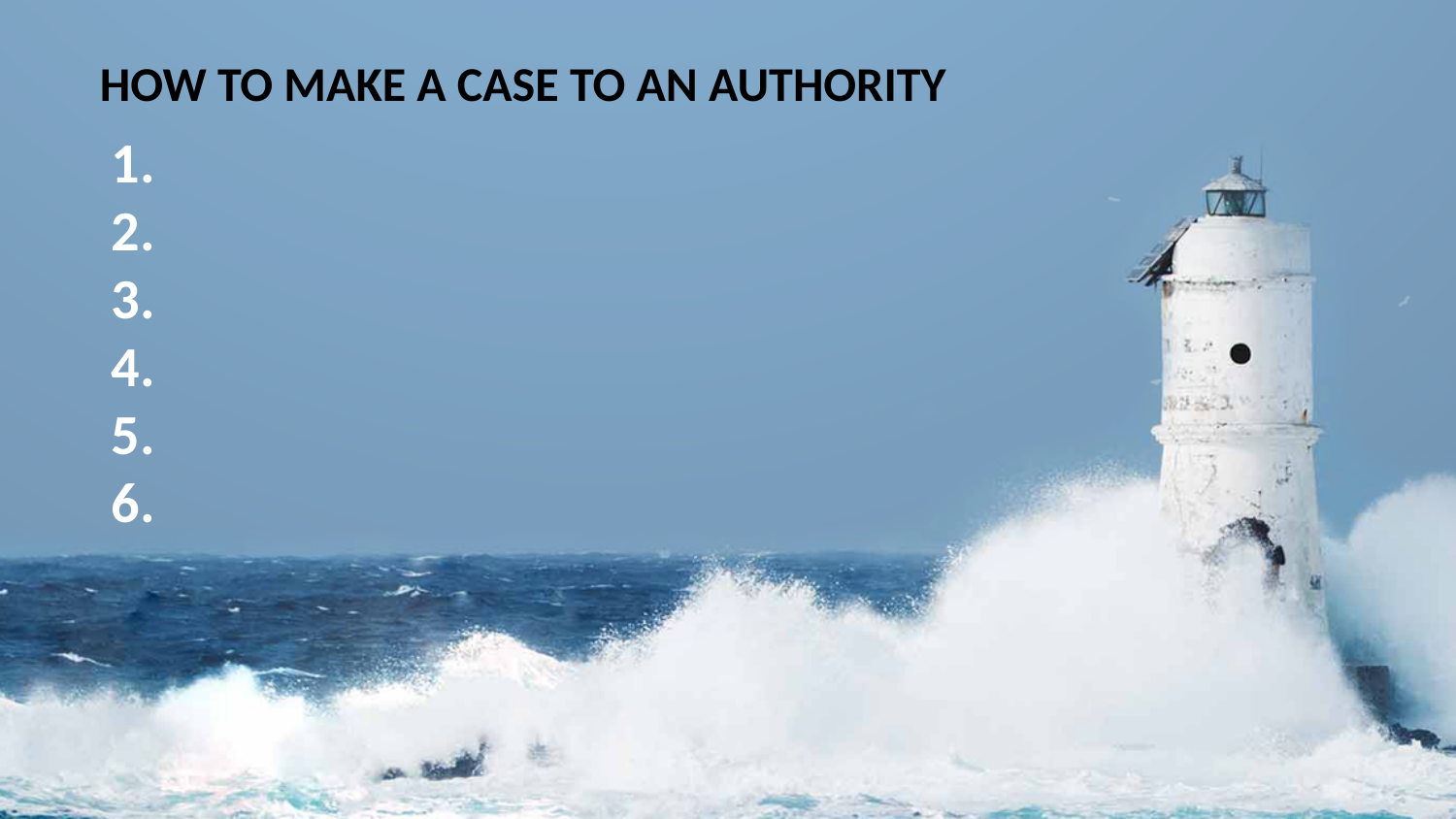

HOW TO MAKE A CASE TO AN AUTHORITY
1.
2.
3.
4.
5.
6.